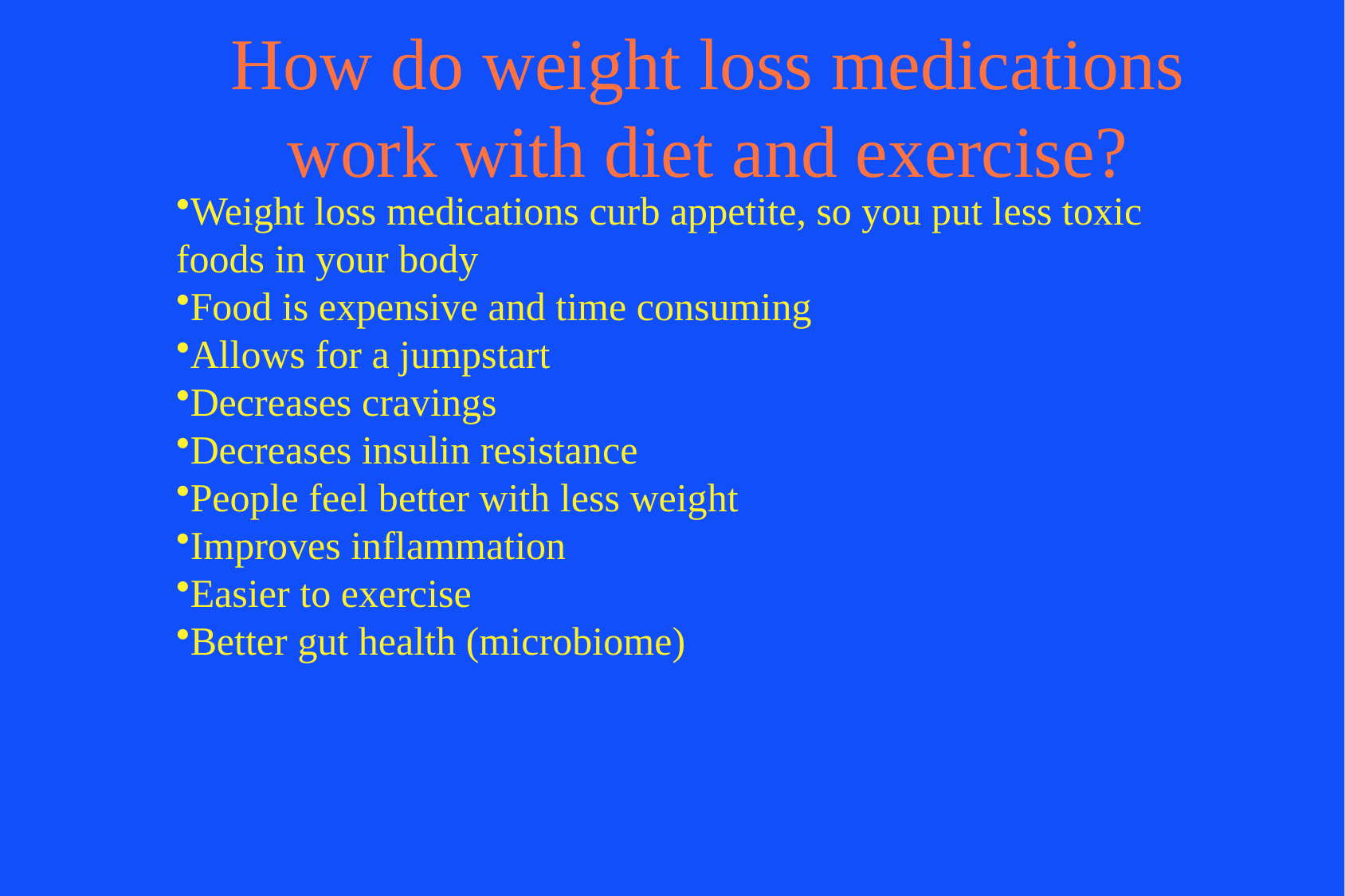

# How do weight loss medications work with diet and exercise?
Weight loss medications curb appetite, so you put less toxic foods in your body
Food is expensive and time consuming
Allows for a jumpstart
Decreases cravings
Decreases insulin resistance
People feel better with less weight
Improves inflammation
Easier to exercise
Better gut health (microbiome)